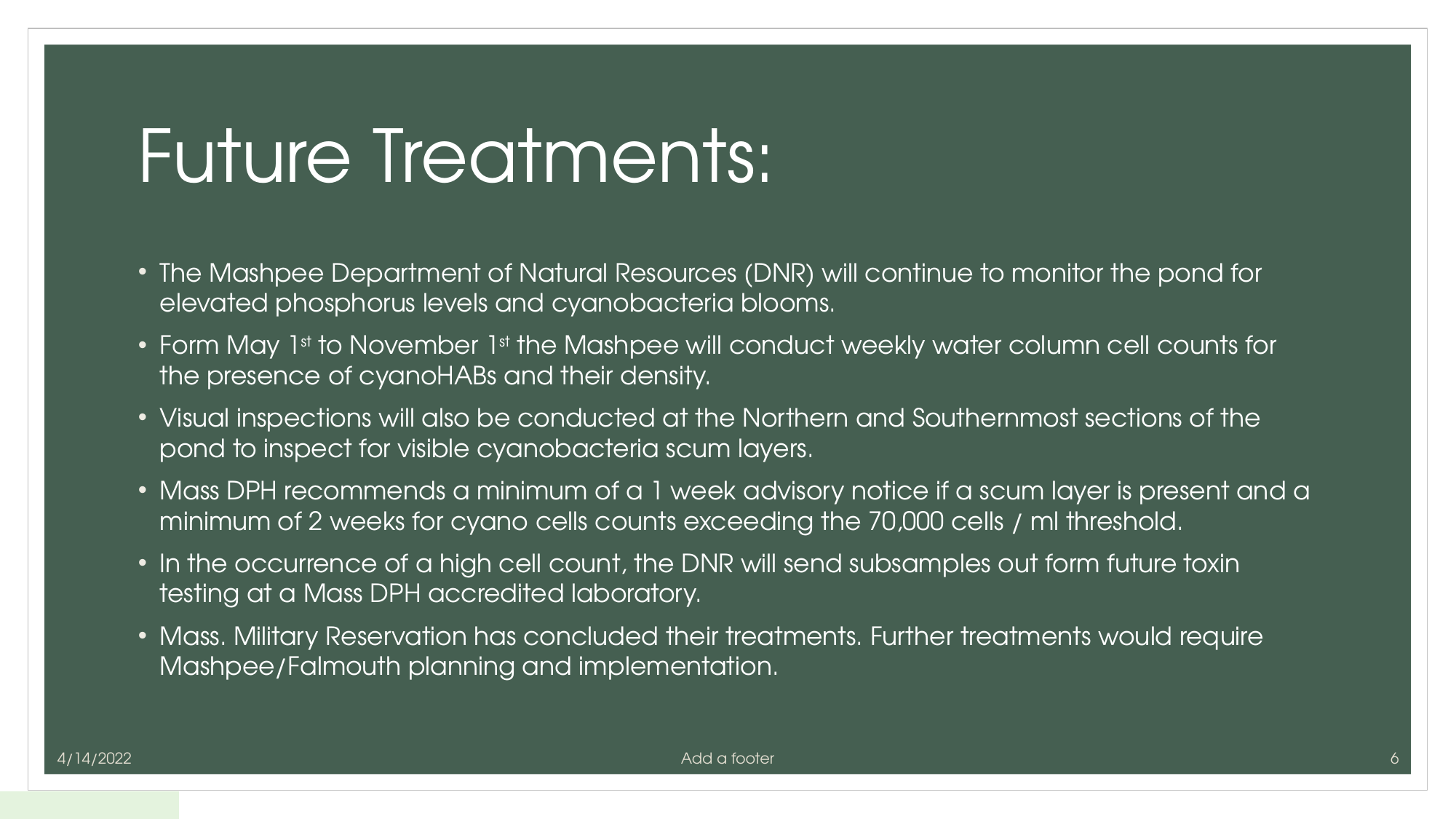

# Future Treatments:
The Mashpee Department of Natural Resources (DNR) will continue to monitor the pond for elevated phosphorus levels and cyanobacteria blooms.
Form May 1st to November 1st the Mashpee will conduct weekly water column cell counts for the presence of cyanoHABs and their density.
Visual inspections will also be conducted at the Northern and Southernmost sections of the pond to inspect for visible cyanobacteria scum layers.
Mass DPH recommends a minimum of a 1 week advisory notice if a scum layer is present and a minimum of 2 weeks for cyano cells counts exceeding the 70,000 cells / ml threshold.
In the occurrence of a high cell count, the DNR will send subsamples out form future toxin testing at a Mass DPH accredited laboratory.
Mass. Military Reservation has concluded their treatments. Further treatments would require Mashpee/Falmouth planning and implementation.
4/14/2022
Add a footer
6